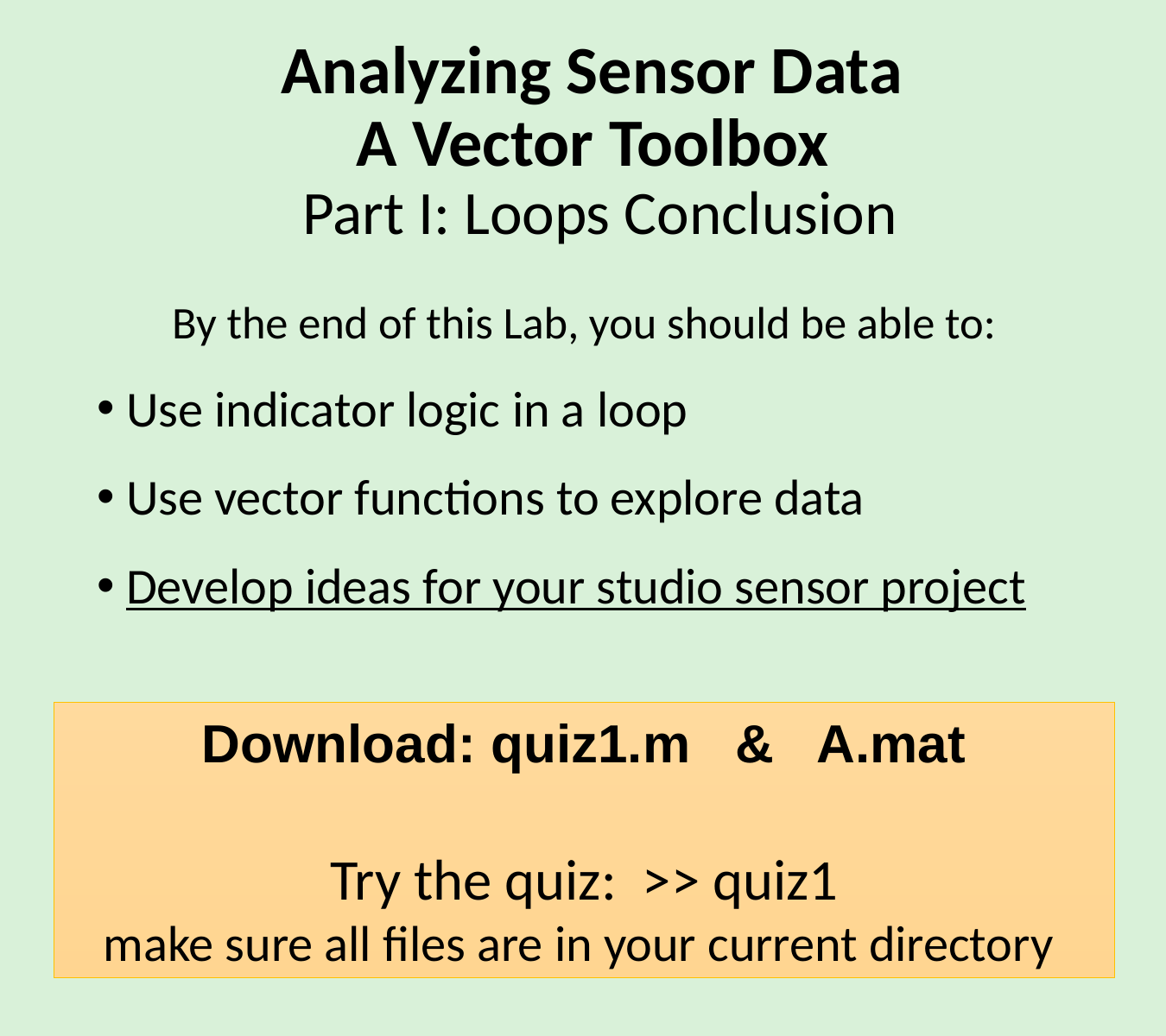

# Analyzing Sensor Data A Vector Toolbox Part I: Loops Conclusion
By the end of this Lab, you should be able to:
Use indicator logic in a loop
Use vector functions to explore data
Develop ideas for your studio sensor project
Download: quiz1.m   &   A.mat

Try the quiz:  >> quiz1
make sure all files are in your current directory